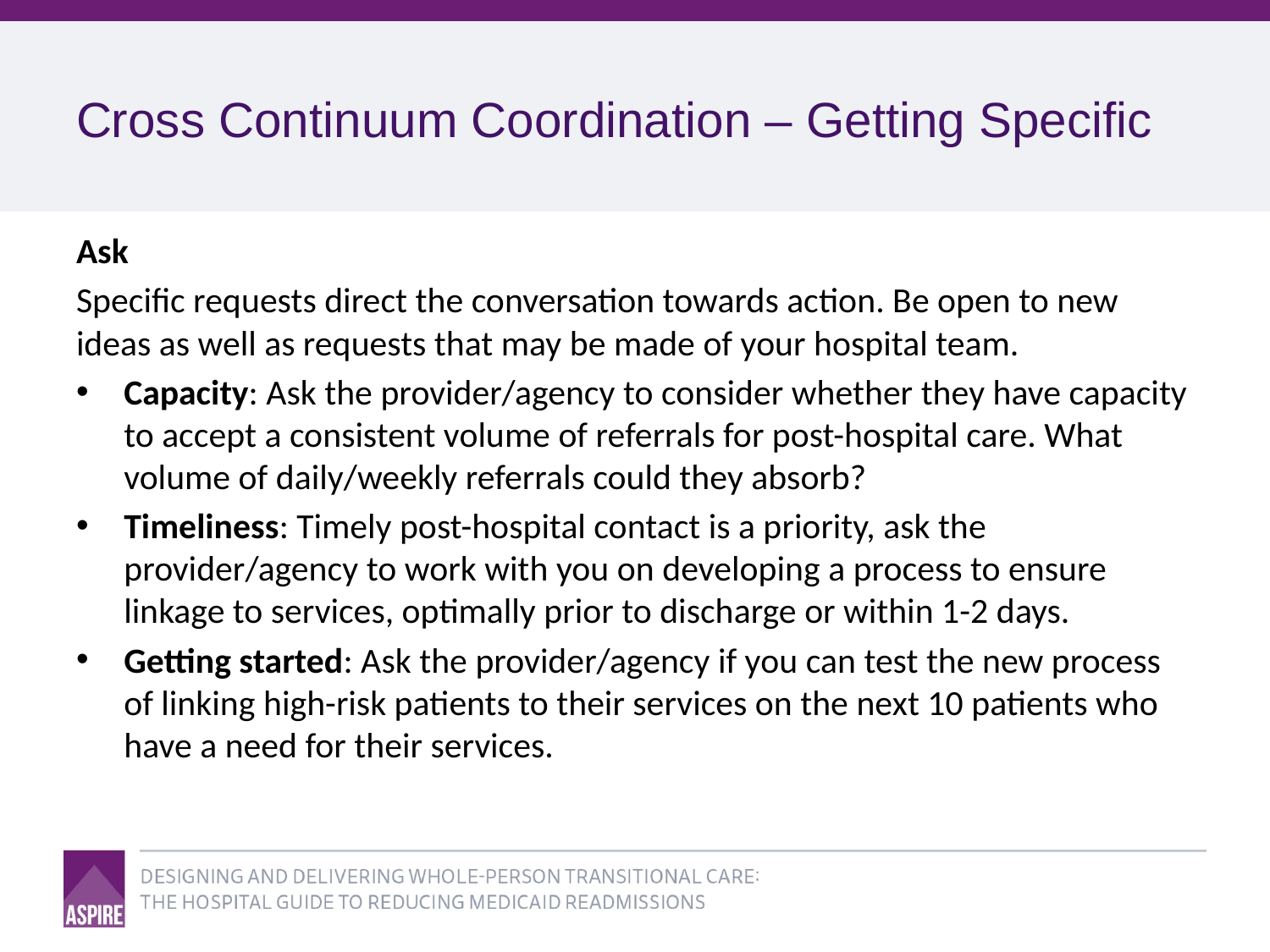

# Cross Continuum Coordination – Getting Specific
Ask
Specific requests direct the conversation towards action. Be open to new ideas as well as requests that may be made of your hospital team.
Capacity: Ask the provider/agency to consider whether they have capacity to accept a consistent volume of referrals for post-hospital care. What volume of daily/weekly referrals could they absorb?
Timeliness: Timely post-hospital contact is a priority, ask the provider/agency to work with you on developing a process to ensure linkage to services, optimally prior to discharge or within 1-2 days.
Getting started: Ask the provider/agency if you can test the new process of linking high-risk patients to their services on the next 10 patients who have a need for their services.